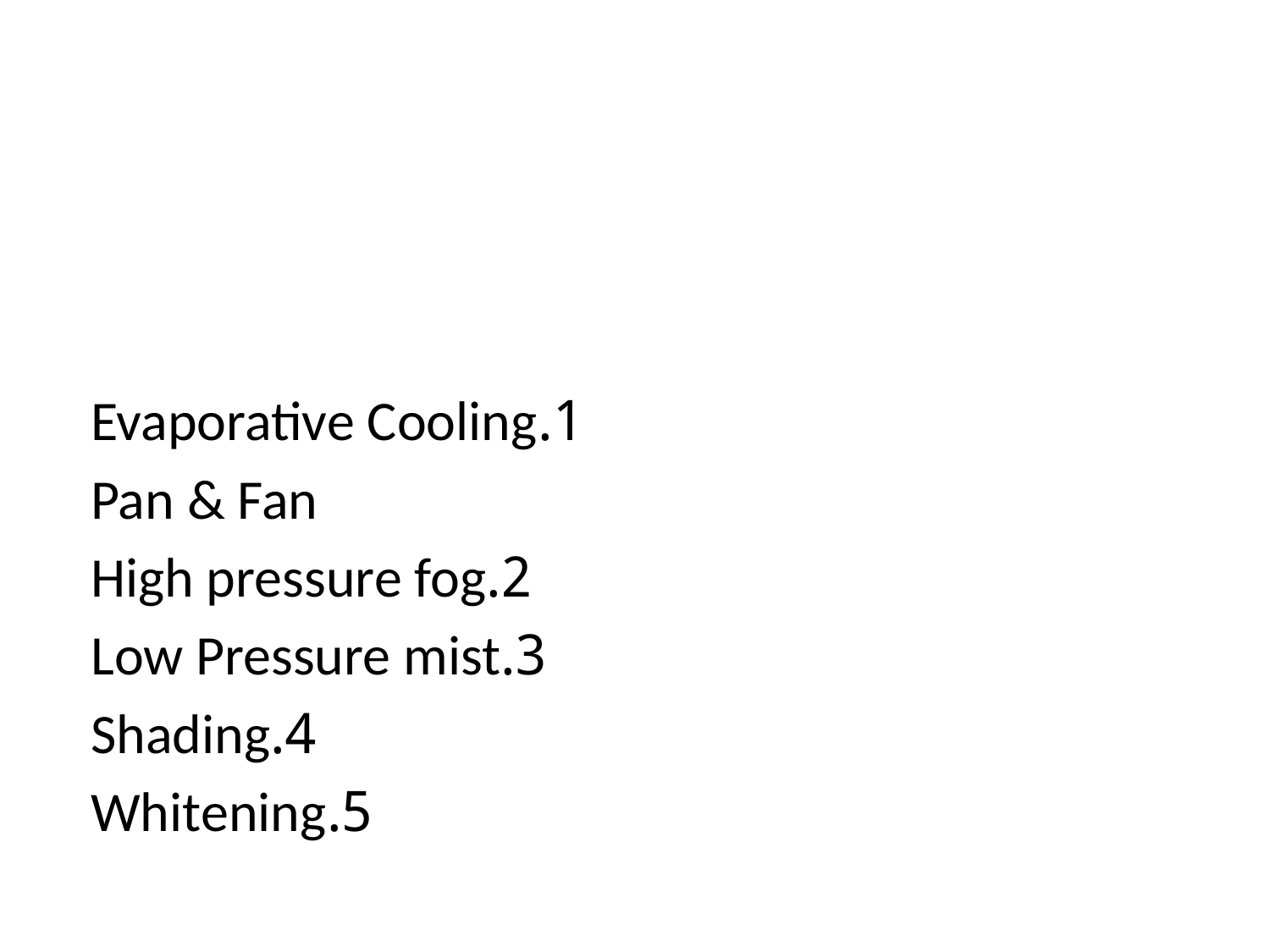

#

1.Evaporative Cooling
Pan & Fan
2.High pressure fog
3.Low Pressure mist
4.Shading
5.Whitening